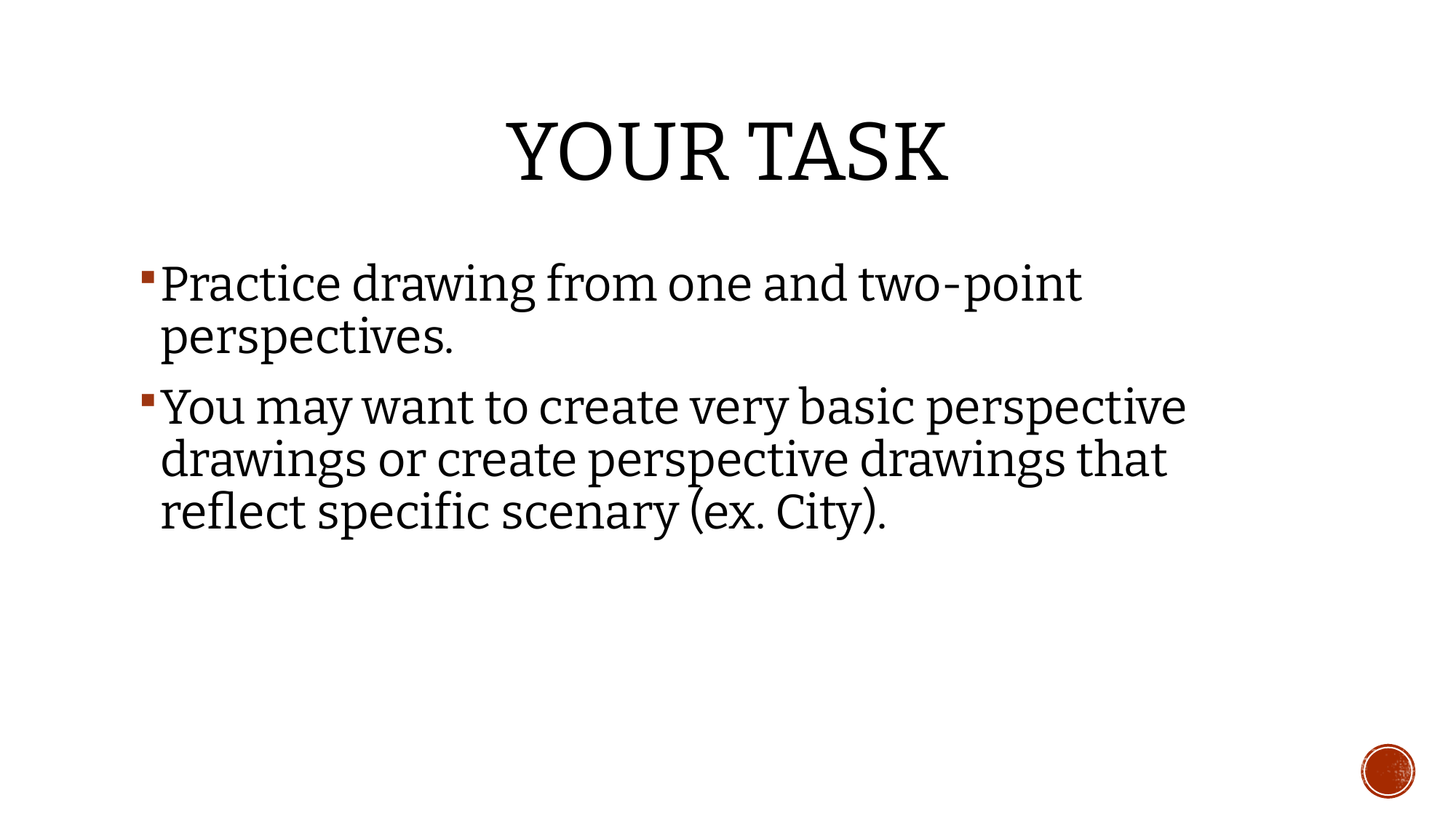

# Your task
Practice drawing from one and two-point perspectives.
You may want to create very basic perspective drawings or create perspective drawings that reflect specific scenary (ex. City).